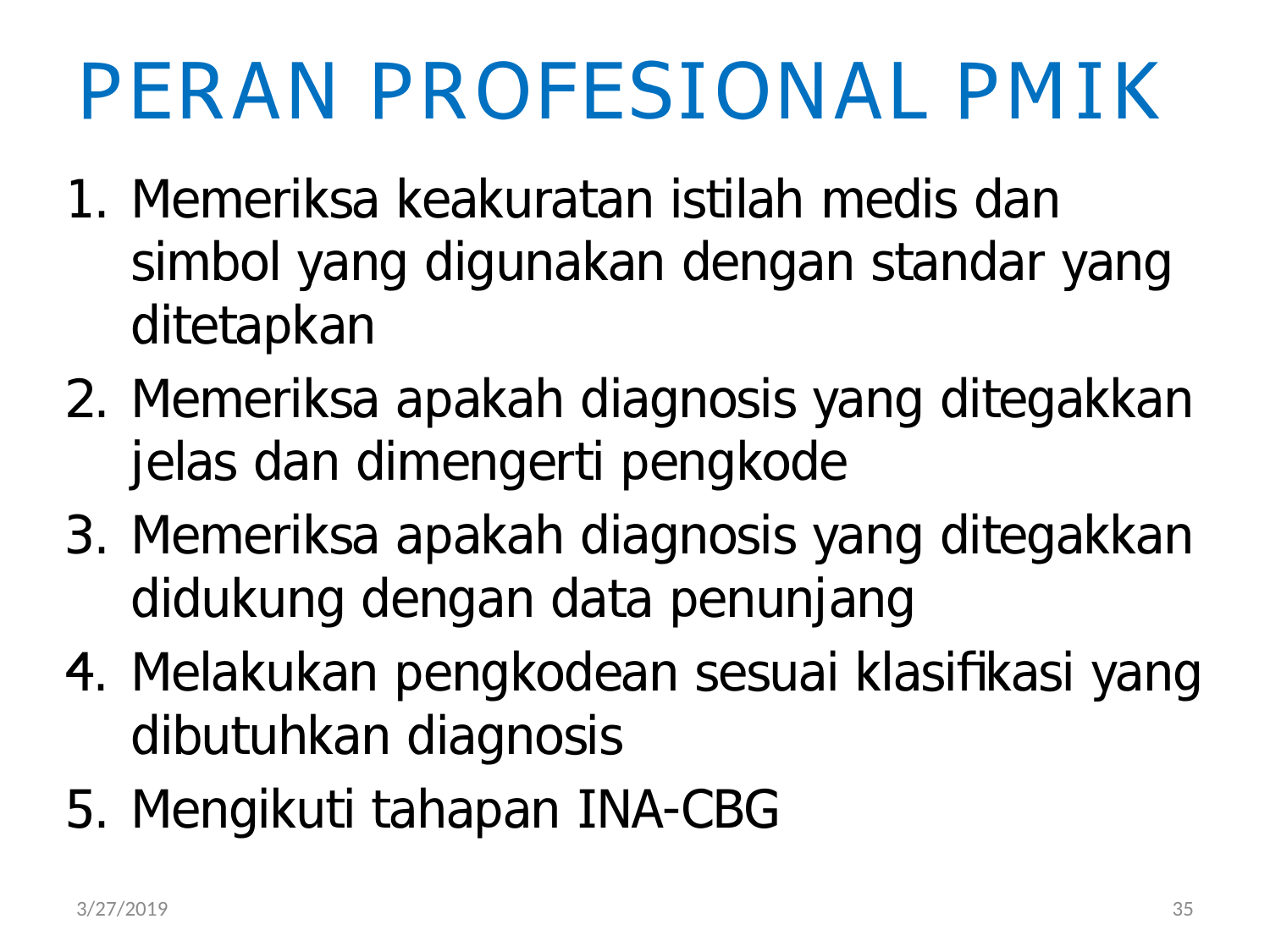

# PERAN PROFESIONAL PMIK
Memeriksa keakuratan istilah medis dan simbol yang digunakan dengan standar yang ditetapkan
Memeriksa apakah diagnosis yang ditegakkan jelas dan dimengerti pengkode
Memeriksa apakah diagnosis yang ditegakkan didukung dengan data penunjang
Melakukan pengkodean sesuai klasifikasi yang dibutuhkan diagnosis
Mengikuti tahapan INA-CBG

3/27/2019
35